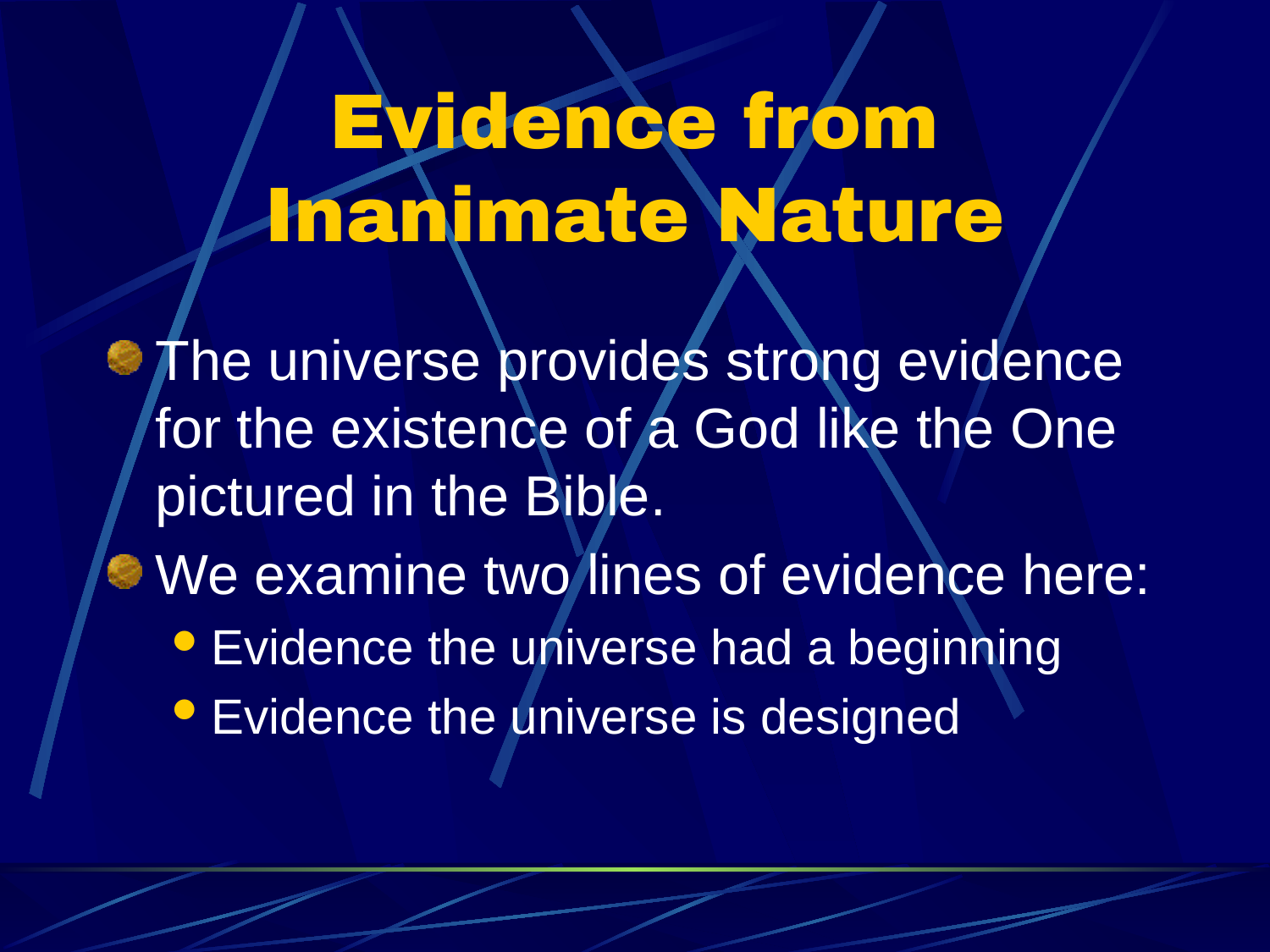

# Evidence from Inanimate Nature
The universe provides strong evidence for the existence of a God like the One pictured in the Bible.
We examine two lines of evidence here:
Evidence the universe had a beginning
Evidence the universe is designed